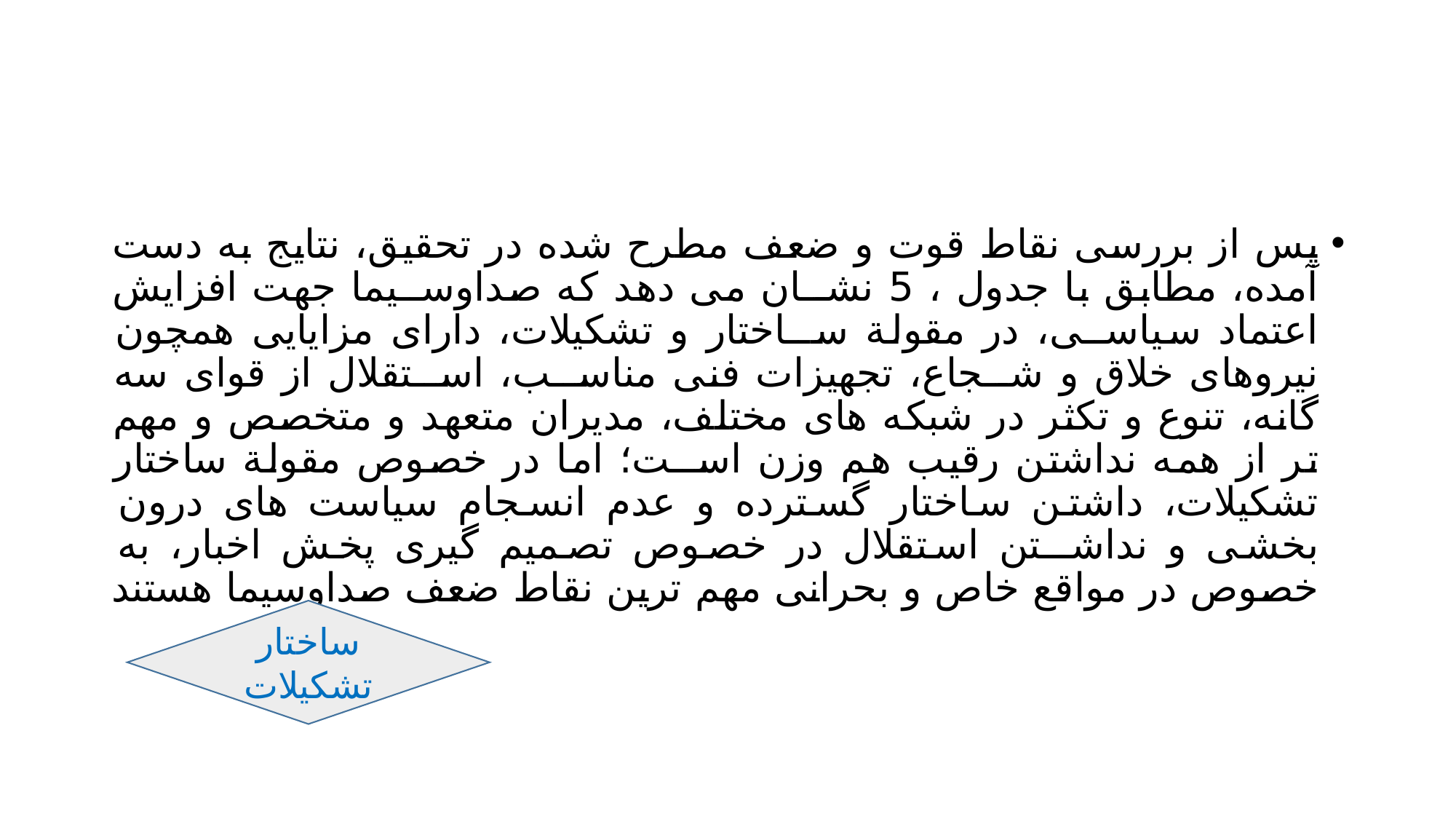

#
پس از بررسی نقاط قوت و ضعف مطرح شده در تحقیق، نتایج به دست آمده، مطابق با جدول ، 5 نشــان می دهد كه صداوســیما جهت افزایش اعتماد سیاســی، در مقولة ســاختار و تشكیلات، دارای مزایایی همچون نیروهای خلاق و شــجاع، تجهیزات فنی مناســب، اســتقلال از قوای سه گانه، تنوع و تكثر در شبكه های مختلف، مدیران متعهد و متخصص و مهم تر از همه نداشتن رقیب هم وزن اســت؛ اما در خصوص مقولة ساختار تشكیلات، داشتن ساختار گسترده و عدم انسجام سیاست های درون بخشی و نداشــتن استقلال در خصوص تصمیم گیری پخش اخبار، به خصوص در مواقع خاص و بحرانی مهم ترین نقاط ضعف صداوسیما هستند

ساختار تشكیلات